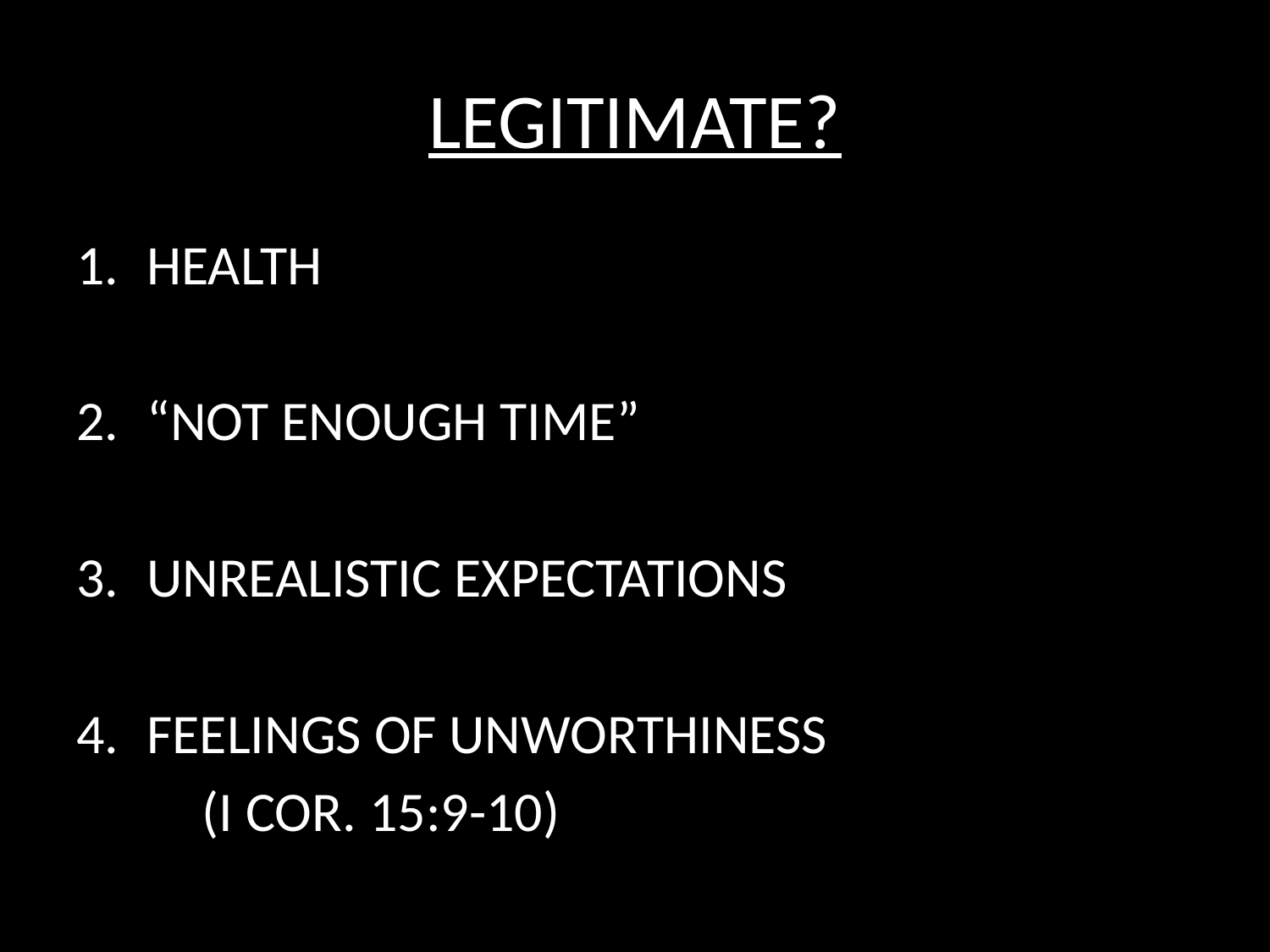

# LEGITIMATE?
HEALTH

“NOT ENOUGH TIME”

UNREALISTIC EXPECTATIONS

FEELINGS OF UNWORTHINESS
	(I COR. 15:9-10)